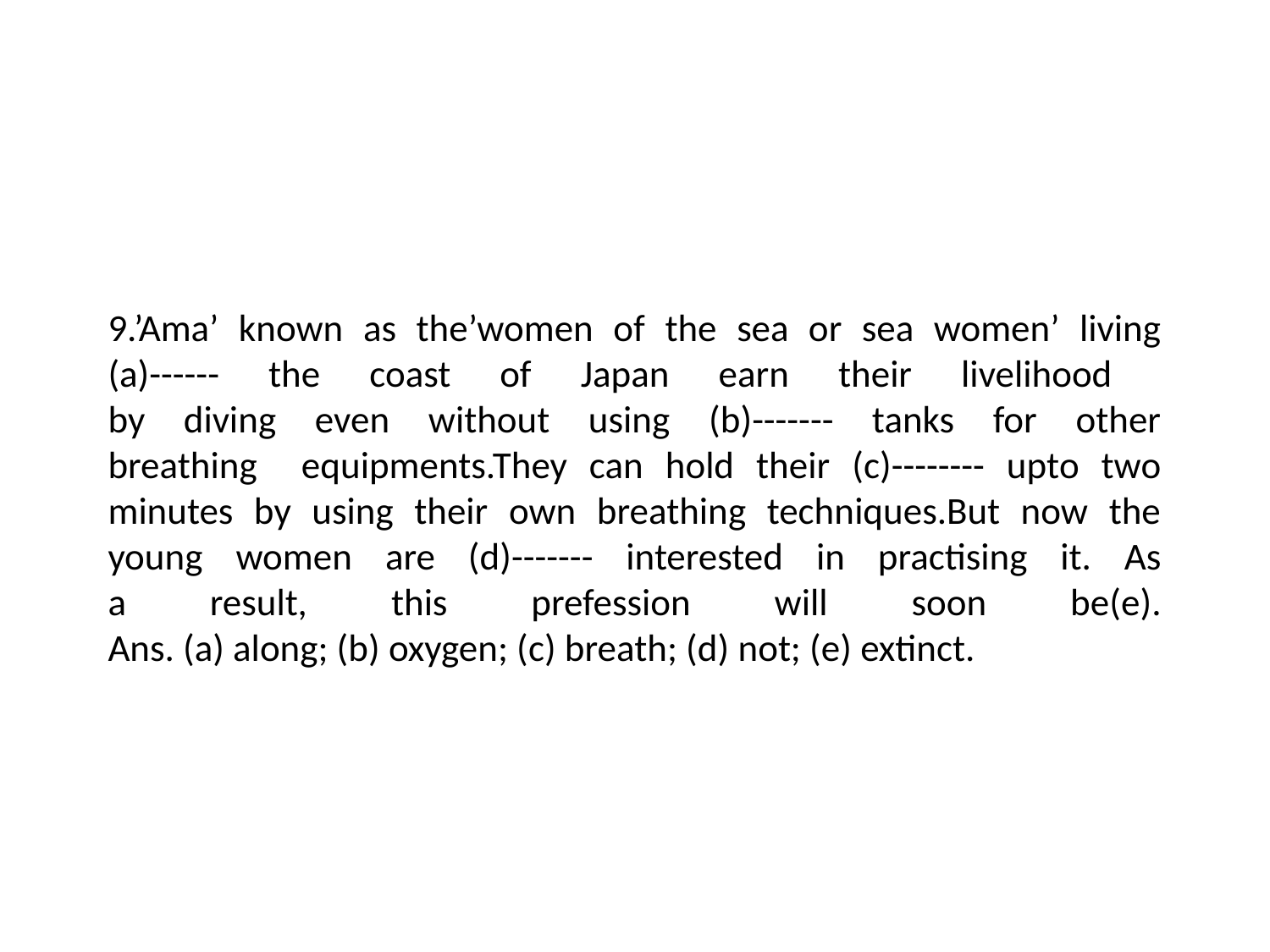

# 9.’Ama’ known as the’women of the sea or sea women’ living (a)------ the coast of Japan earn their livelihood by diving even without using (b)------- tanks for other breathing  equipments.They can hold their (c)-------- upto two minutes by using their own breathing techniques.But now the young women are (d)------- interested in practising it. As a result, this prefession will soon be(e). Ans. (a) along; (b) oxygen; (c) breath; (d) not; (e) extinct.